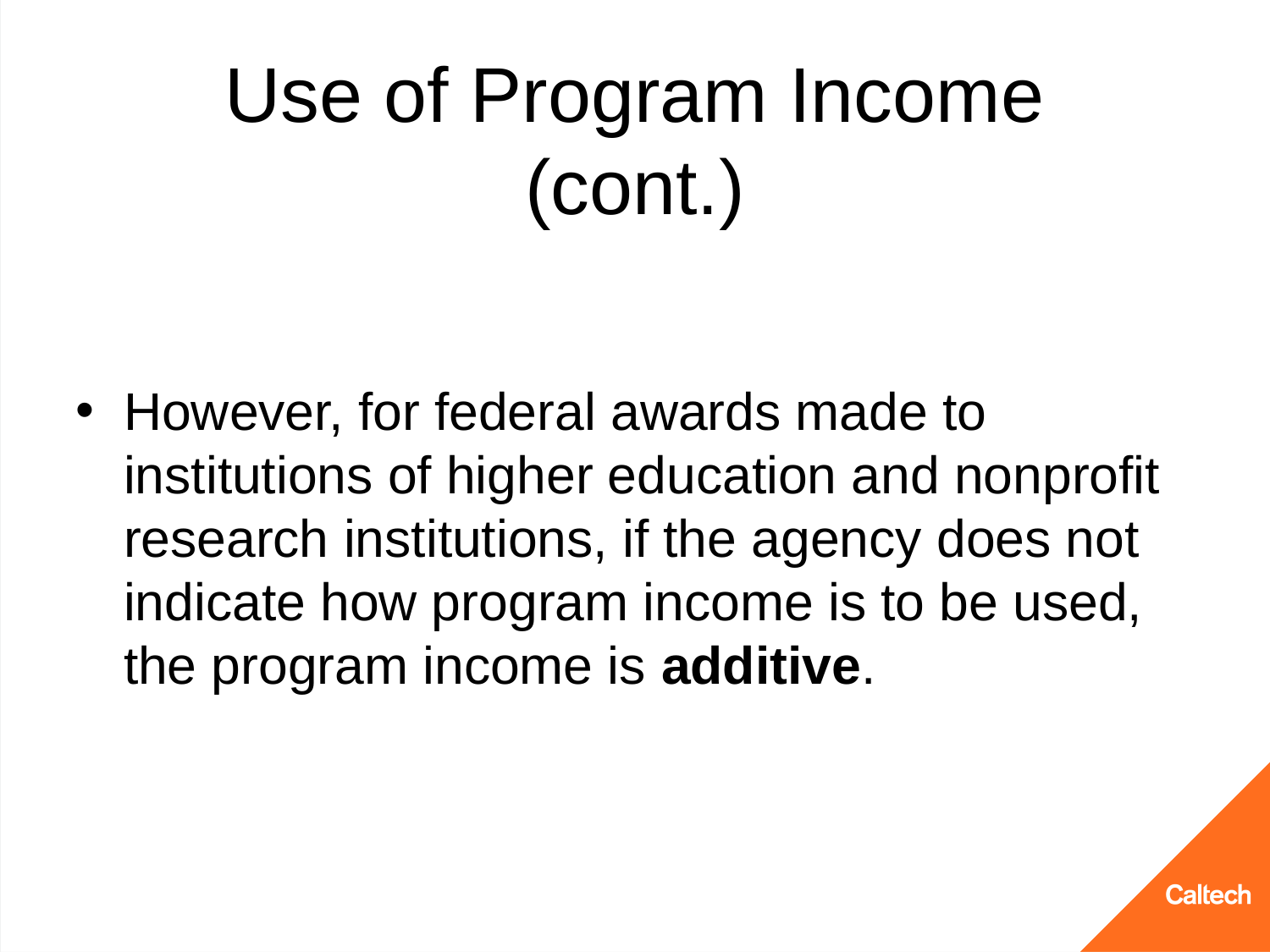

# Use of Program Income (cont.)
However, for federal awards made to institutions of higher education and nonprofit research institutions, if the agency does not indicate how program income is to be used, the program income is additive.